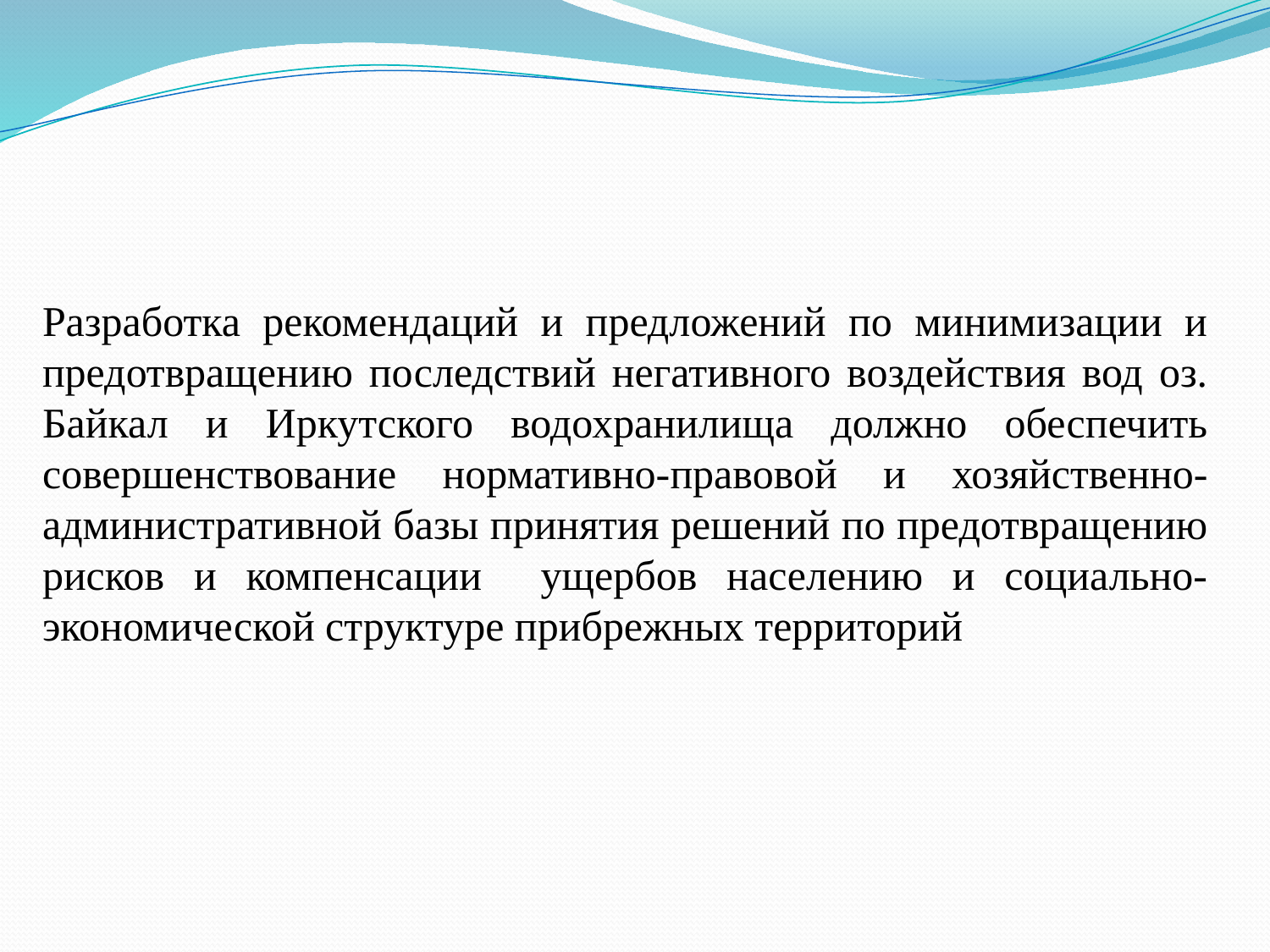

Разработка рекомендаций и предложений по минимизации и предотвращению последствий негативного воздействия вод оз. Байкал и Иркутского водохранилища должно обеспечить совершенствование нормативно-правовой и хозяйственно-административной базы принятия решений по предотвращению рисков и компенсации  ущербов населению и социально-экономической структуре прибрежных территорий